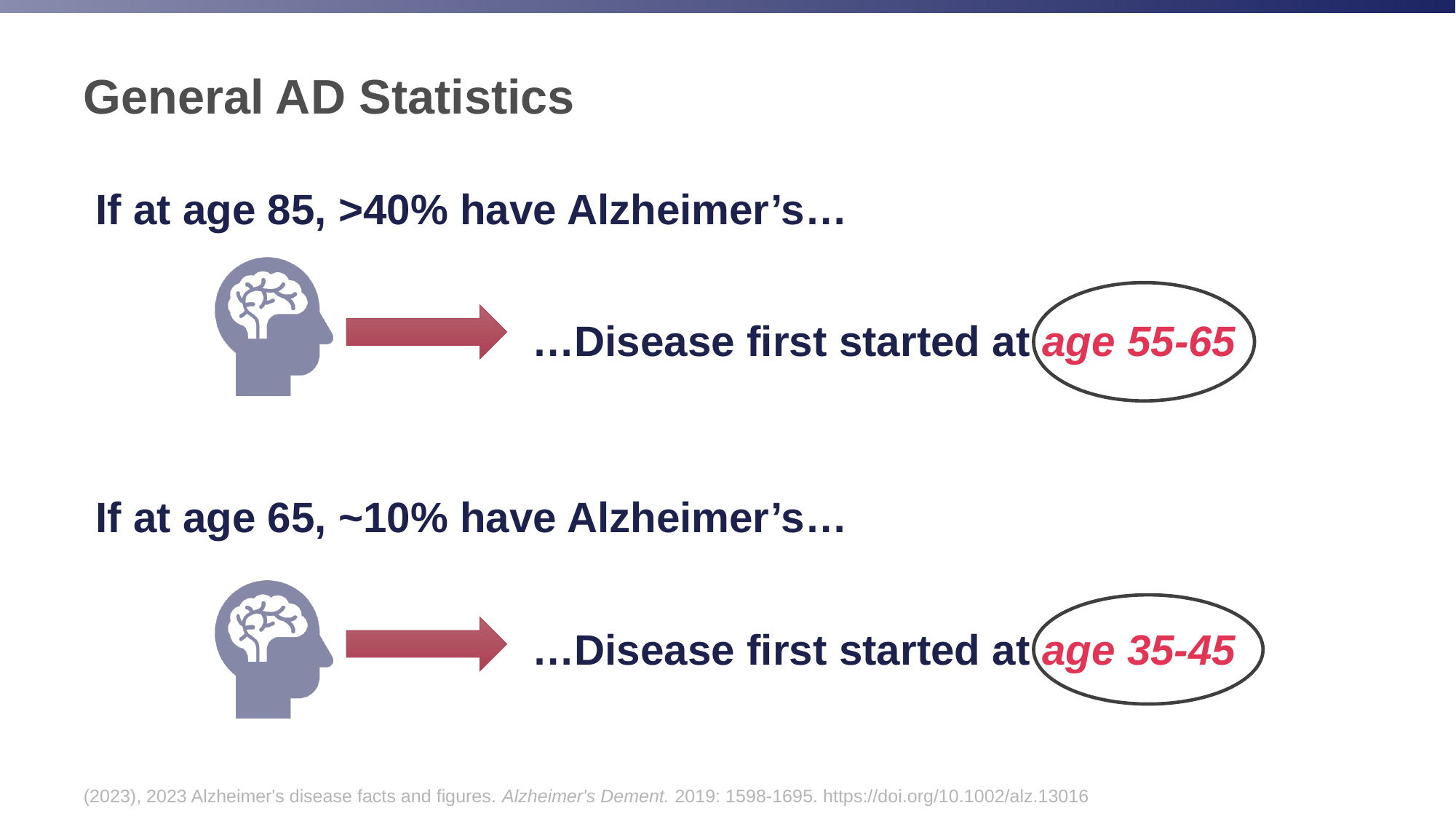

# General AD Statistics
If at age 85, >40% have Alzheimer’s…

				…Disease first started at age 55-65

If at age 65, ~10% have Alzheimer’s…

				…Disease first started at age 35-45

(2023), 2023 Alzheimer's disease facts and figures. Alzheimer's Dement. 2019: 1598-1695. https://doi.org/10.1002/alz.13016